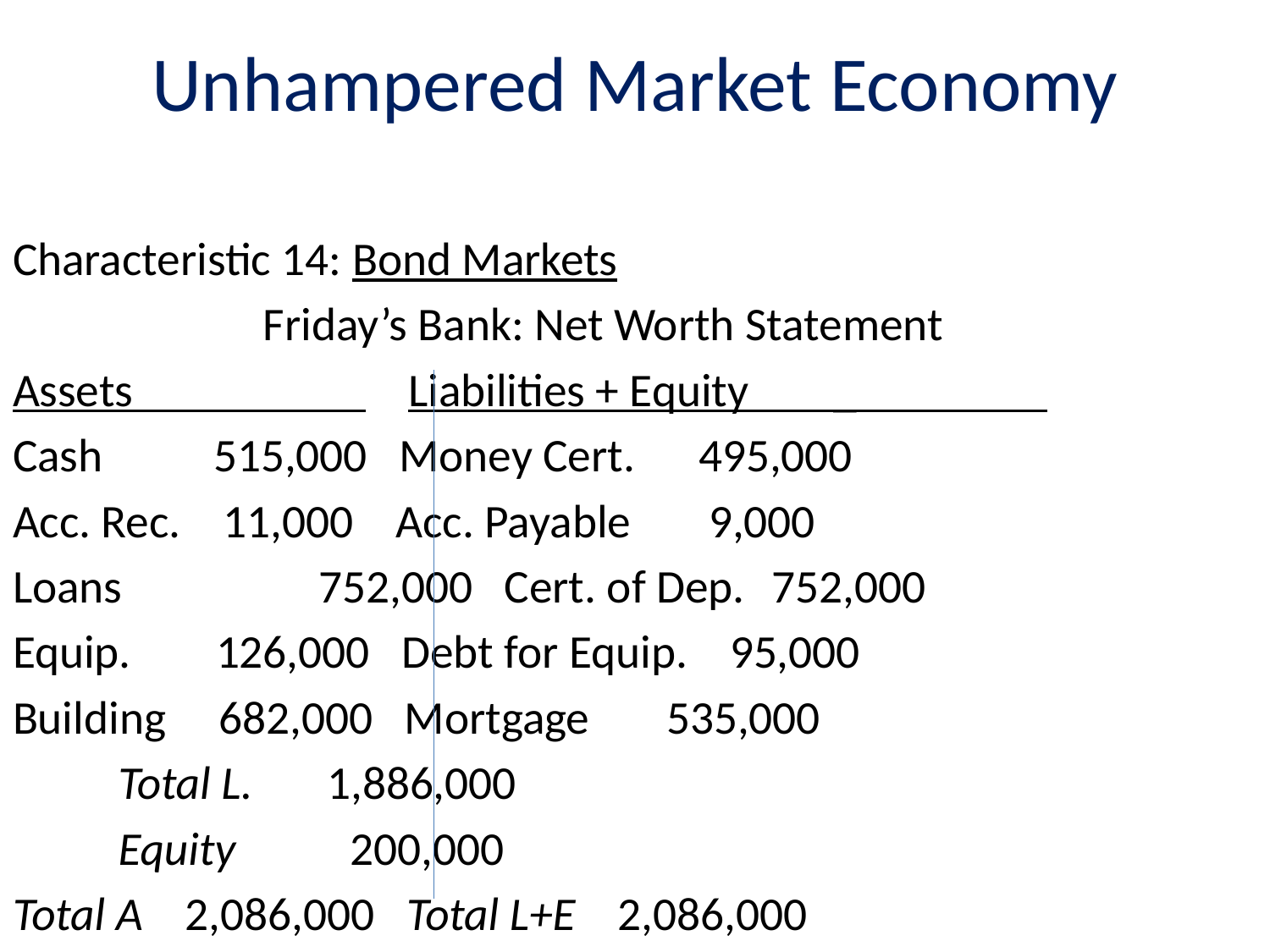

# Unhampered Market Economy
Characteristic 14: Bond Markets
Friday’s Bank: Net Worth Statement
Assets                          Liabilities + Equity        _
Cash	         515,000   Money Cert.      495,000
Acc. Rec.	11,000    Acc. Payable	      9,000
Loans	         752,000   Cert. of Dep.	  752,000
Equip.        126,000   Debt for Equip.    95,000
Building     682,000   Mortgage	  535,000
				Total L.       1,886,000
				Equity	  200,000
Total A    2,086,000   Total L+E    2,086,000